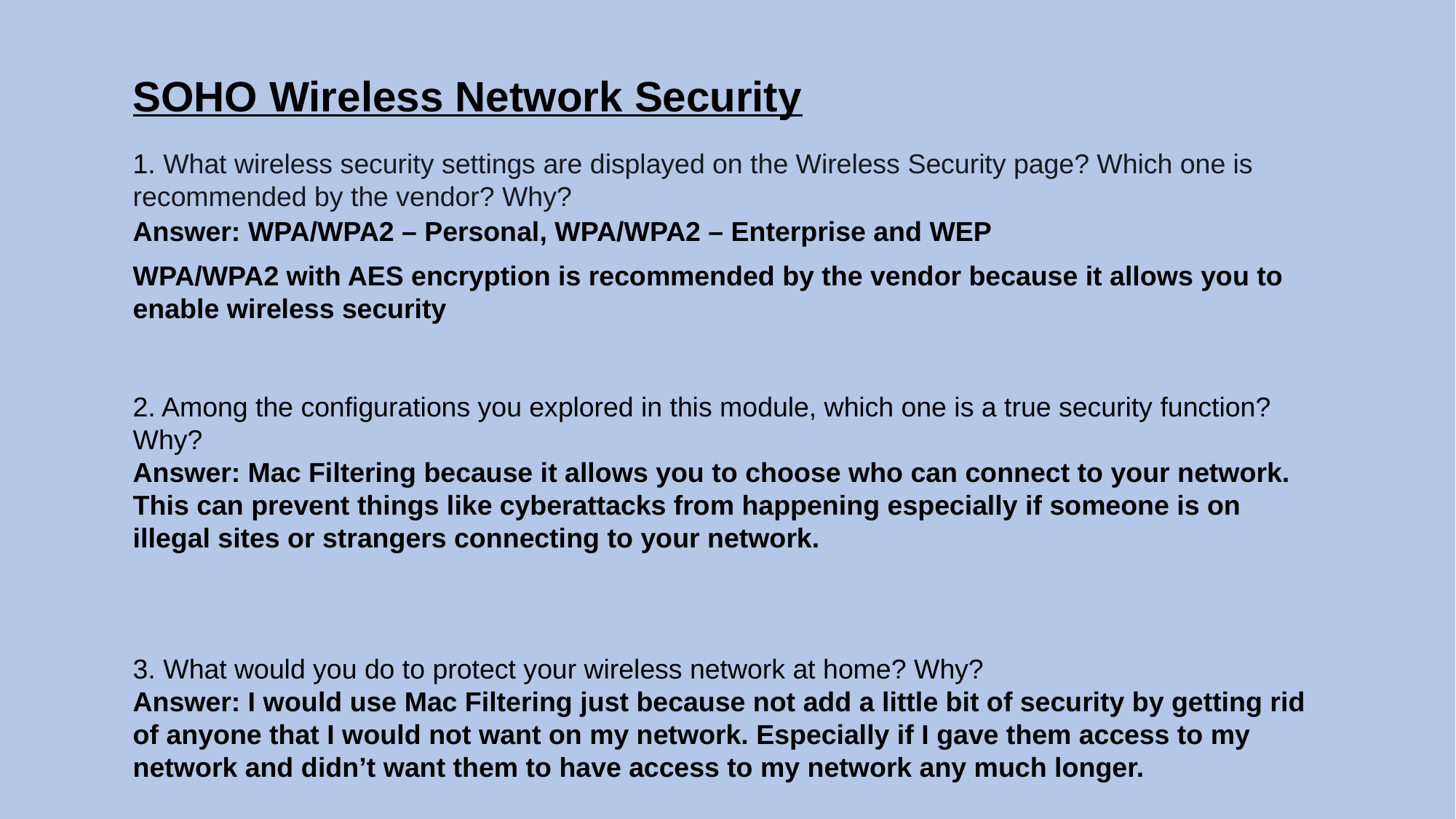

SOHO Wireless Network Security
#
1. What wireless security settings are displayed on the Wireless Security page? Which one is recommended by the vendor? Why?
Answer: WPA/WPA2 – Personal, WPA/WPA2 – Enterprise and WEP
WPA/WPA2 with AES encryption is recommended by the vendor because it allows you to enable wireless security

2. Among the configurations you explored in this module, which one is a true security function? Why?
Answer: Mac Filtering because it allows you to choose who can connect to your network. This can prevent things like cyberattacks from happening especially if someone is on illegal sites or strangers connecting to your network.

3. What would you do to protect your wireless network at home? Why?
Answer: I would use Mac Filtering just because not add a little bit of security by getting rid of anyone that I would not want on my network. Especially if I gave them access to my network and didn’t want them to have access to my network any much longer.